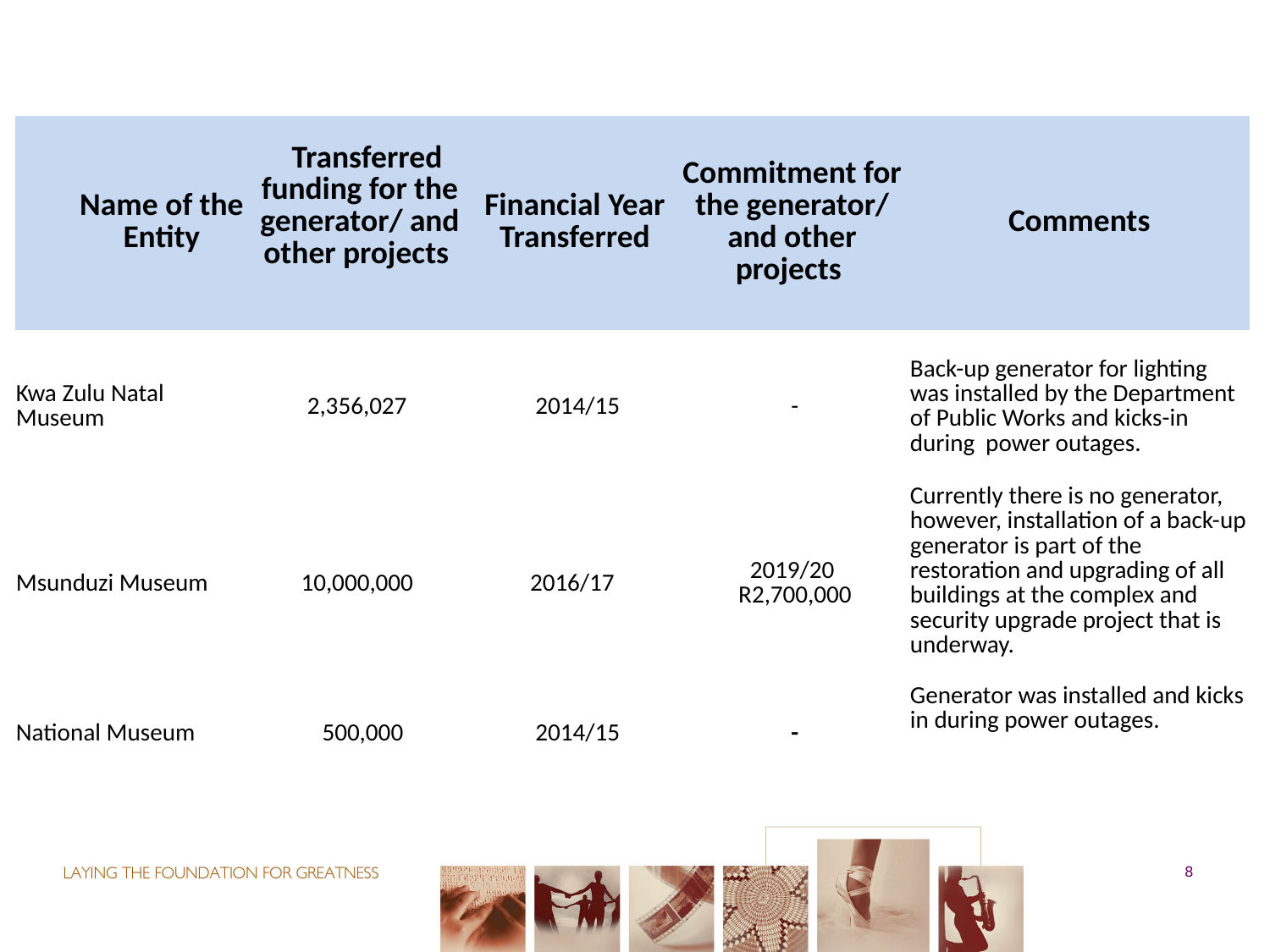

| Name of the Entity | Transferred funding for the generator/ and other projects | Financial Year Transferred | Commitment for the generator/ and other projects | Comments |
| --- | --- | --- | --- | --- |
| Kwa Zulu Natal Museum | 2,356,027 | 2014/15 | - | Back-up generator for lighting was installed by the Department of Public Works and kicks-in during power outages. |
| Msunduzi Museum | 10,000,000 | 2016/17 | 2019/20  R2,700,000 | Currently there is no generator, however, installation of a back-up generator is part of the restoration and upgrading of all buildings at the complex and security upgrade project that is underway. |
| National Museum | 500,000 | 2014/15 | - | Generator was installed and kicks in during power outages. |
8